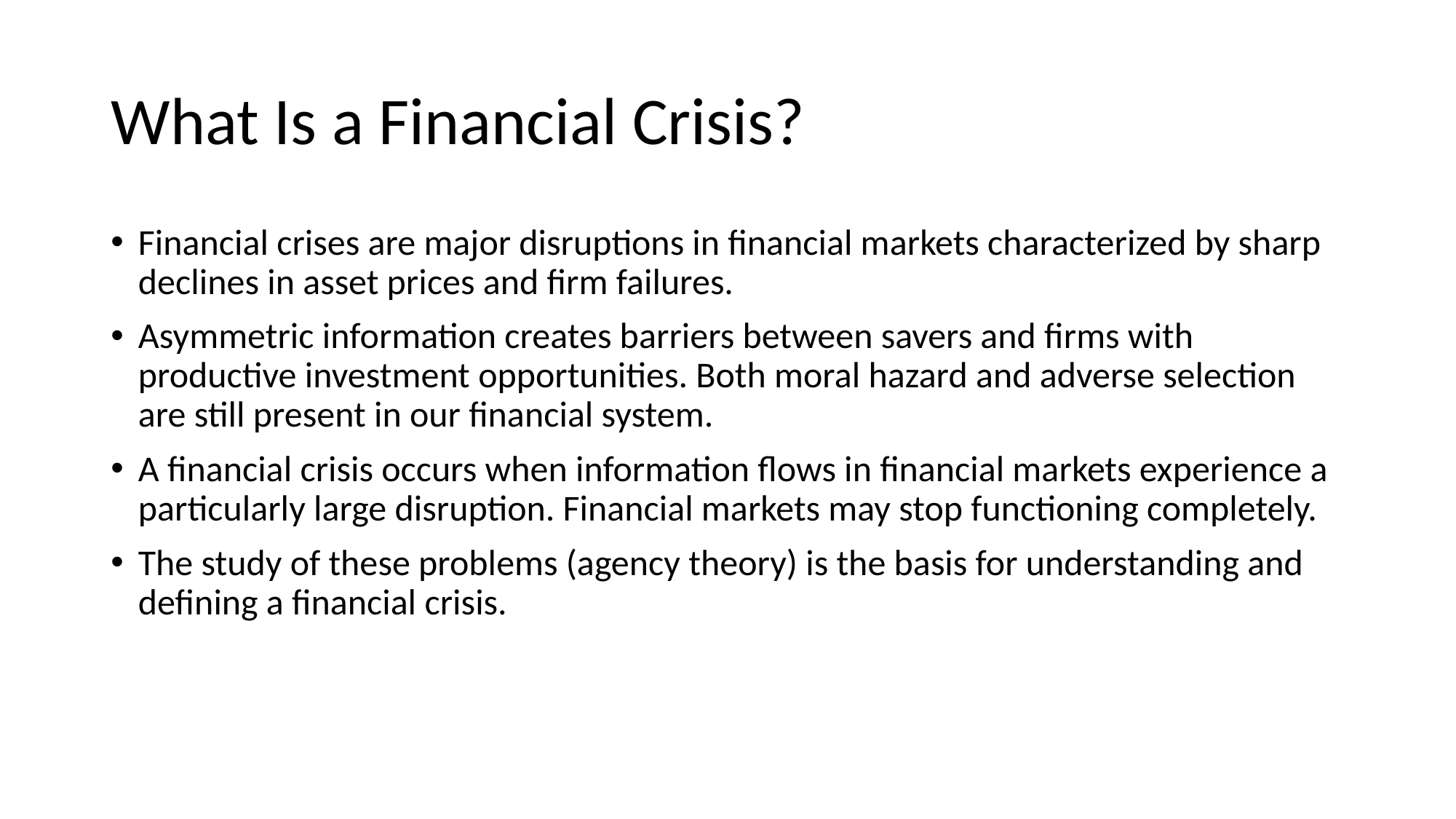

# What Is a Financial Crisis?
Financial crises are major disruptions in financial markets characterized by sharp declines in asset prices and firm failures.
Asymmetric information creates barriers between savers and firms with productive investment opportunities. Both moral hazard and adverse selection are still present in our financial system.
A financial crisis occurs when information flows in financial markets experience a particularly large disruption. Financial markets may stop functioning completely.
The study of these problems (agency theory) is the basis for understanding and defining a financial crisis.